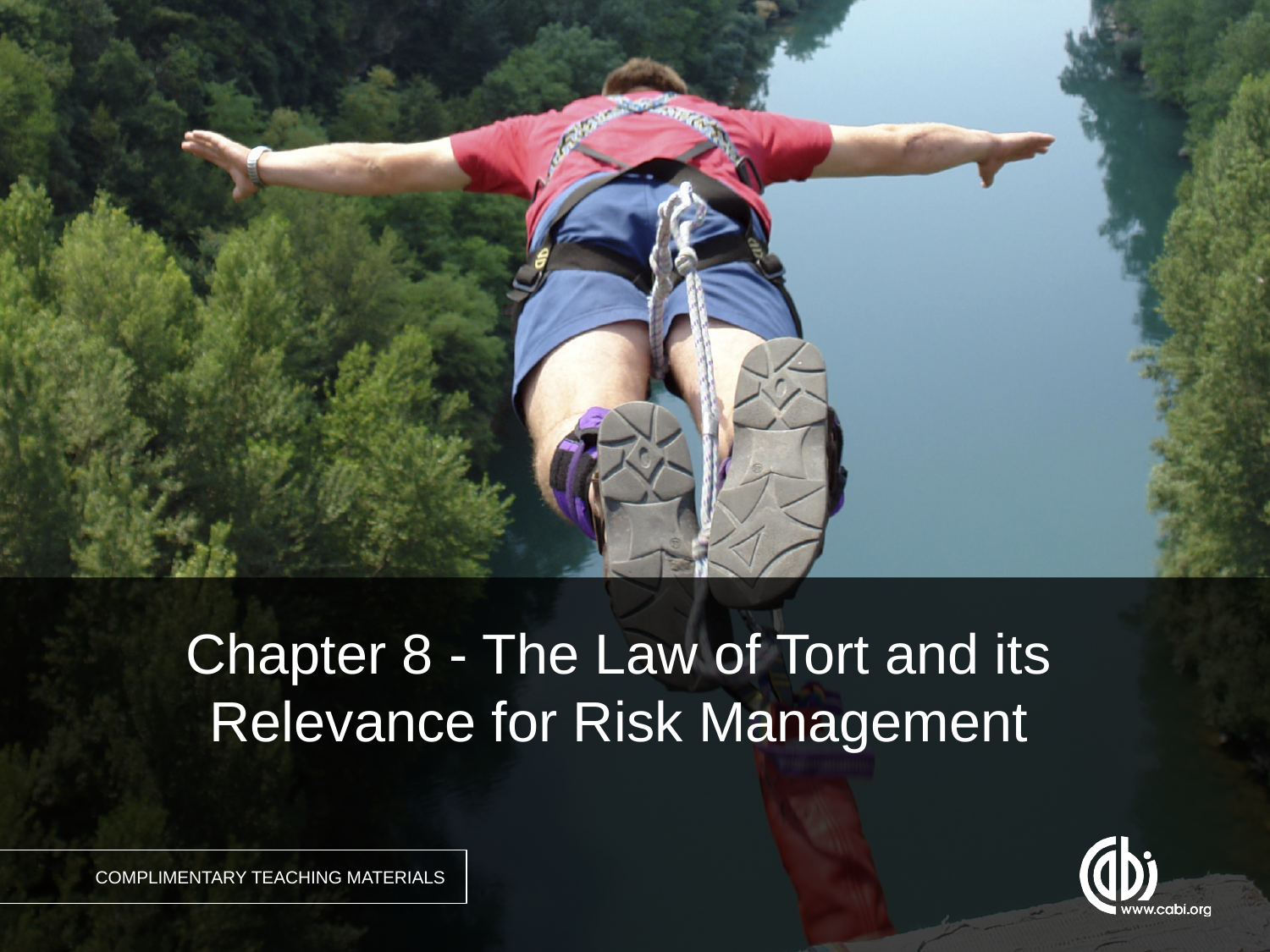

Chapter 8 - The Law of Tort and its Relevance for Risk Management